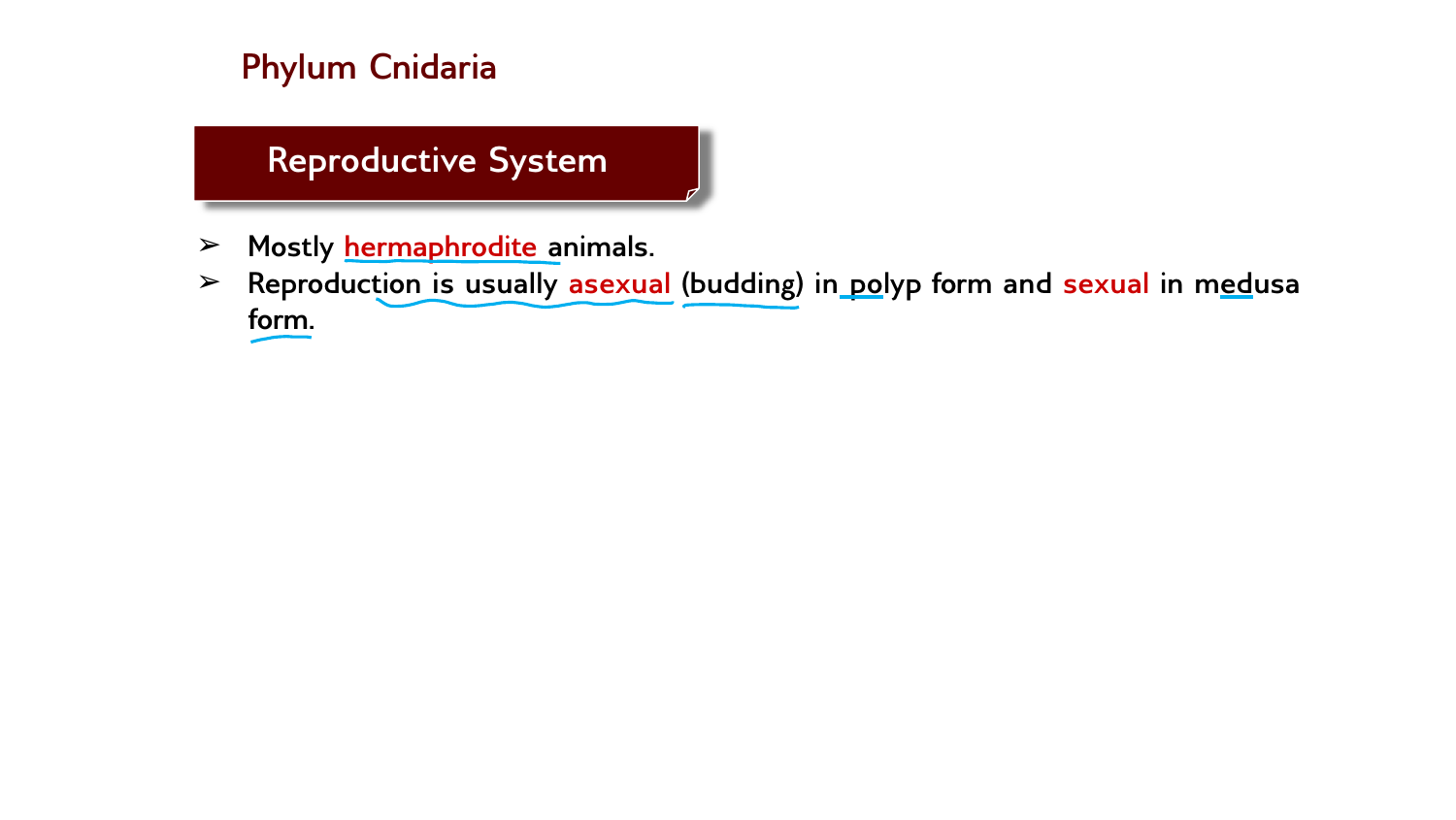

# Phylum Cnidaria

Reproductive System

Mostly hermaphrodite animals.
Reproduction is usually asexual (budding) in polyp form and sexual in medusa
form.